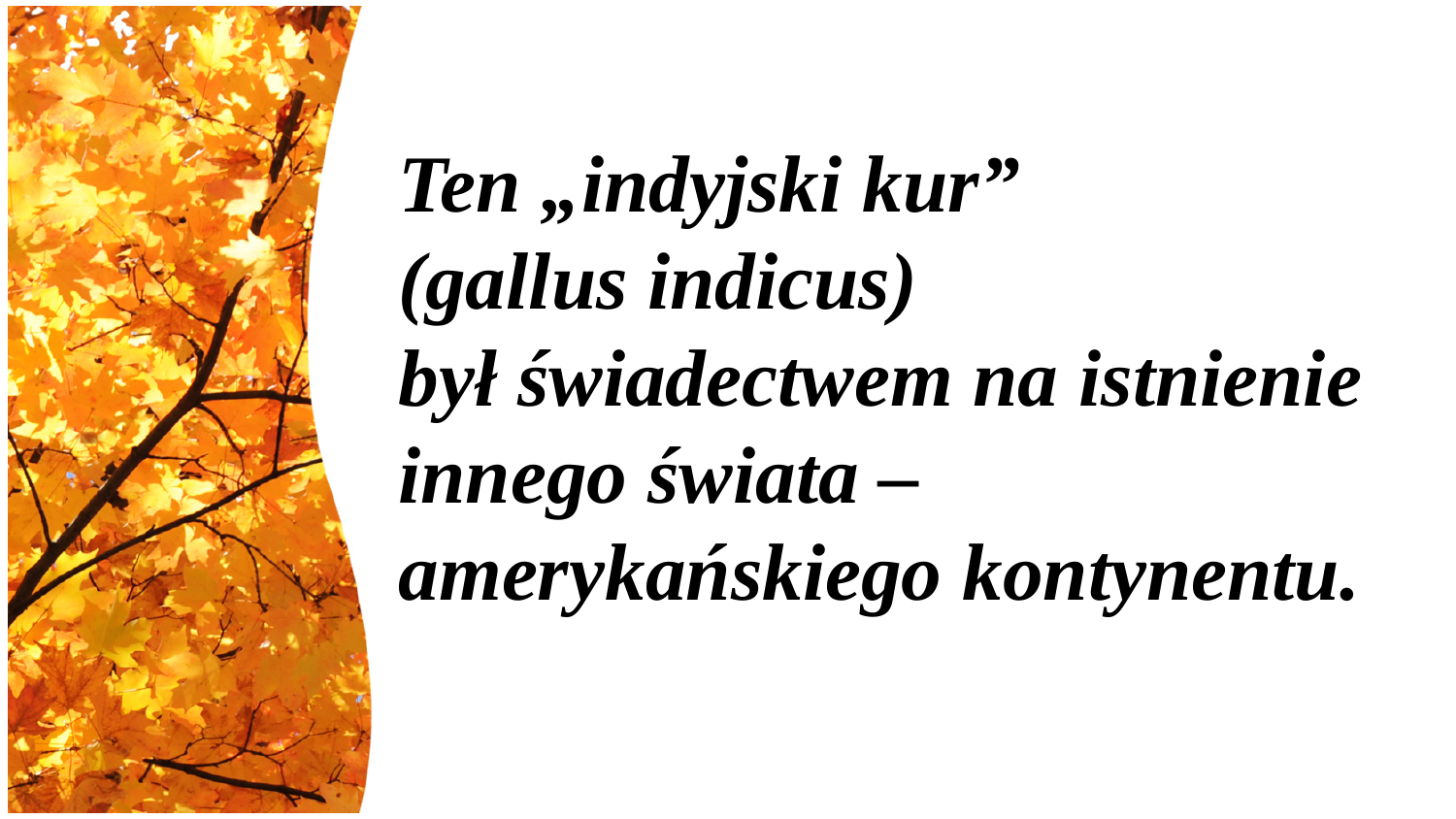

# Ten „indyjski kur” (gallus indicus) był świadectwem na istnienie innego świata – amerykańskiego kontynentu.